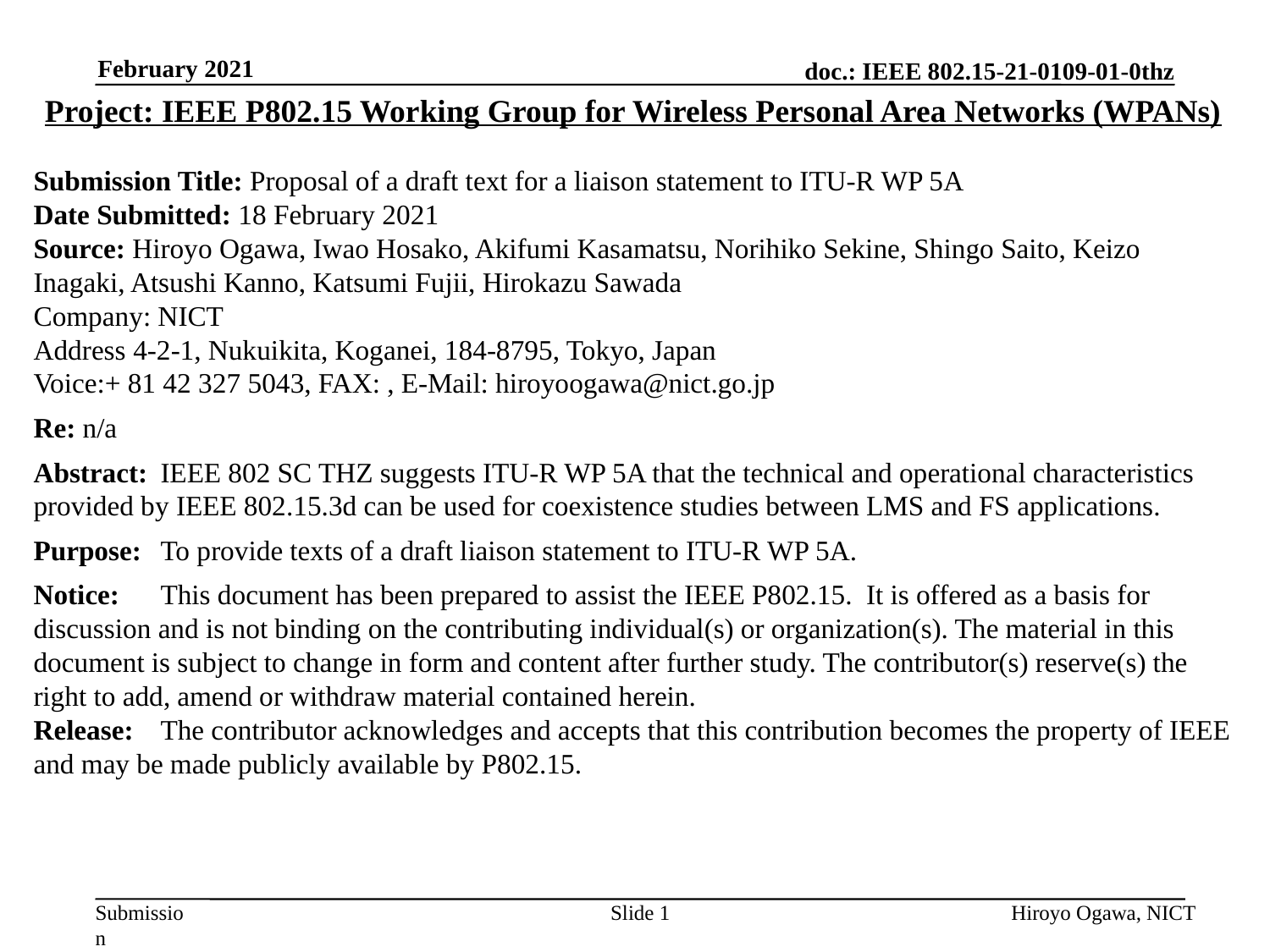

February 2021
Project: IEEE P802.15 Working Group for Wireless Personal Area Networks (WPANs)

Submission Title: Proposal of a draft text for a liaison statement to ITU-R WP 5A
Date Submitted: 18 February 2021
Source: Hiroyo Ogawa, Iwao Hosako, Akifumi Kasamatsu, Norihiko Sekine, Shingo Saito, Keizo Inagaki, Atsushi Kanno, Katsumi Fujii, Hirokazu Sawada
Company: NICT
Address 4-2-1, Nukuikita, Koganei, 184-8795, Tokyo, Japan
Voice:+ 81 42 327 5043, FAX: , E-Mail: hiroyoogawa@nict.go.jp
Re: n/a
Abstract:	IEEE 802 SC THZ suggests ITU-R WP 5A that the technical and operational characteristics provided by IEEE 802.15.3d can be used for coexistence studies between LMS and FS applications.
Purpose:	To provide texts of a draft liaison statement to ITU-R WP 5A.
Notice:	This document has been prepared to assist the IEEE P802.15.  It is offered as a basis for discussion and is not binding on the contributing individual(s) or organization(s). The material in this document is subject to change in form and content after further study. The contributor(s) reserve(s) the right to add, amend or withdraw material contained herein.
Release:	The contributor acknowledges and accepts that this contribution becomes the property of IEEE and may be made publicly available by P802.15.
Hiroyo Ogawa, NICT
Slide 1